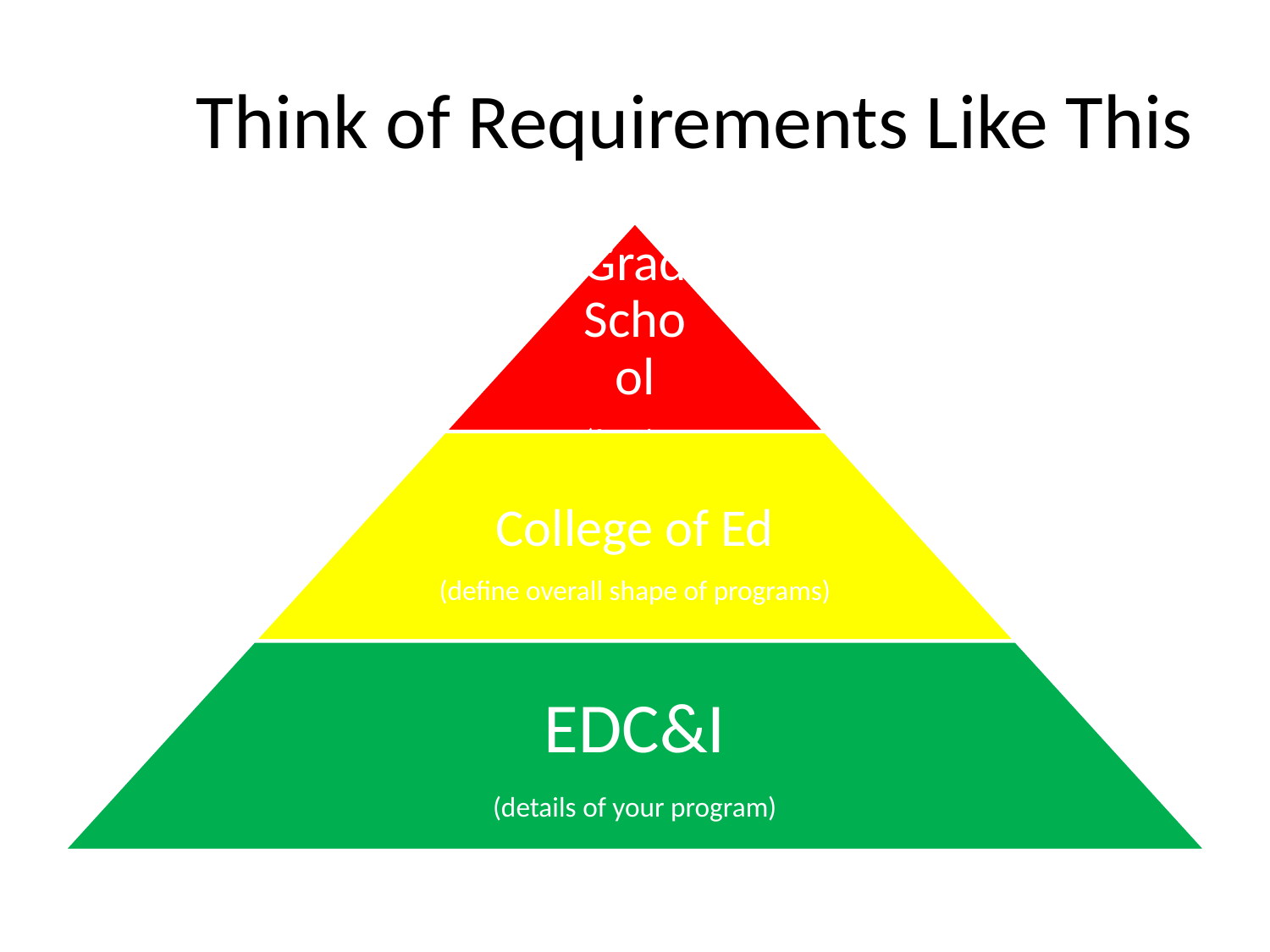

# Think of Requirements Like This
UW/Grad School
(few, but really important)
College of Ed
(define overall shape of programs)
EDC&I
(details of your program)